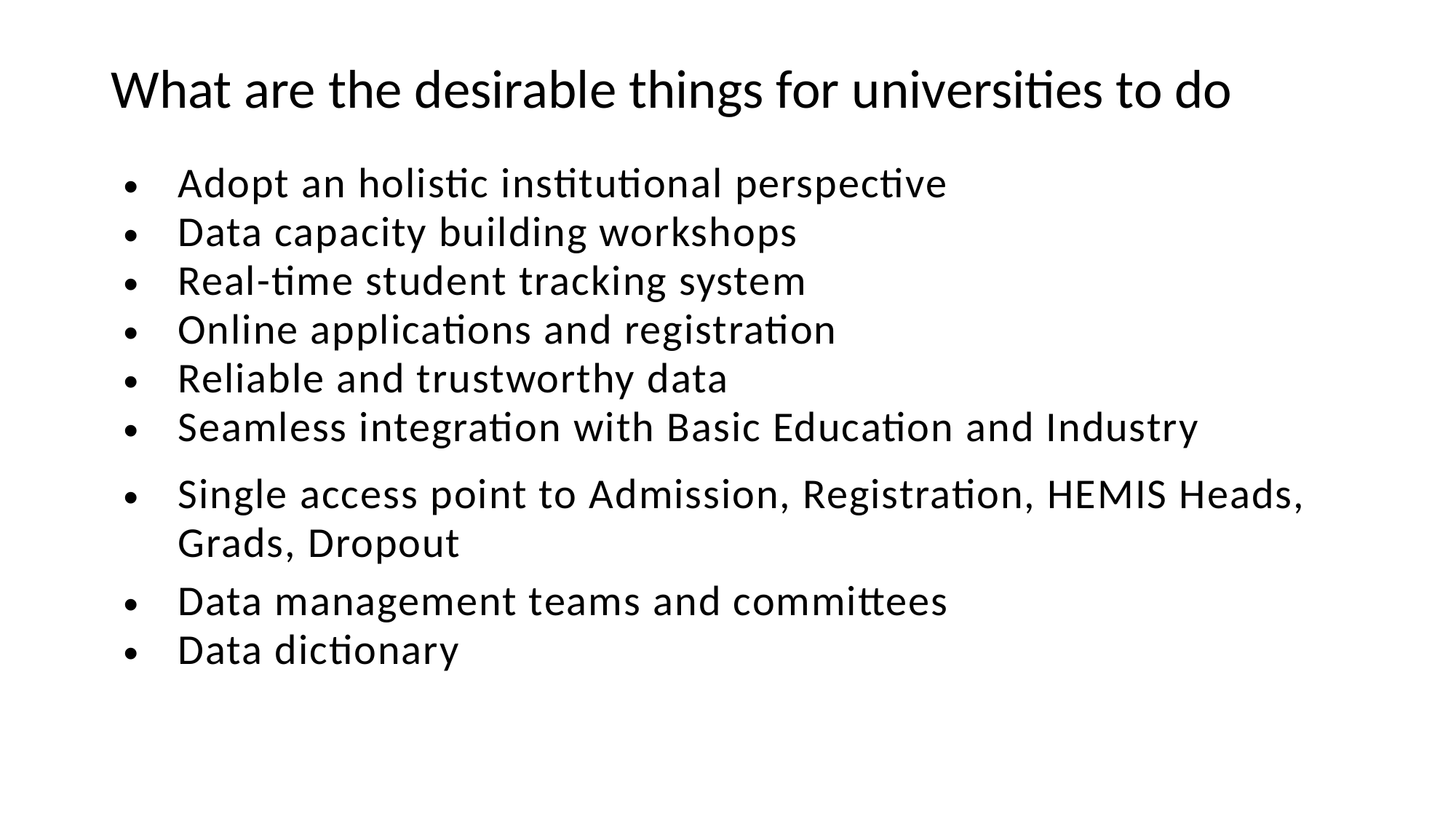

# What are the desirable things for universities to do
| Adopt an holistic institutional perspective |
| --- |
| Data capacity building workshops |
| Real-time student tracking system |
| Online applications and registration |
| Reliable and trustworthy data |
| Seamless integration with Basic Education and Industry Single access point to Admission, Registration, HEMIS Heads, Grads, Dropout |
| Data management teams and committees |
| Data dictionary |